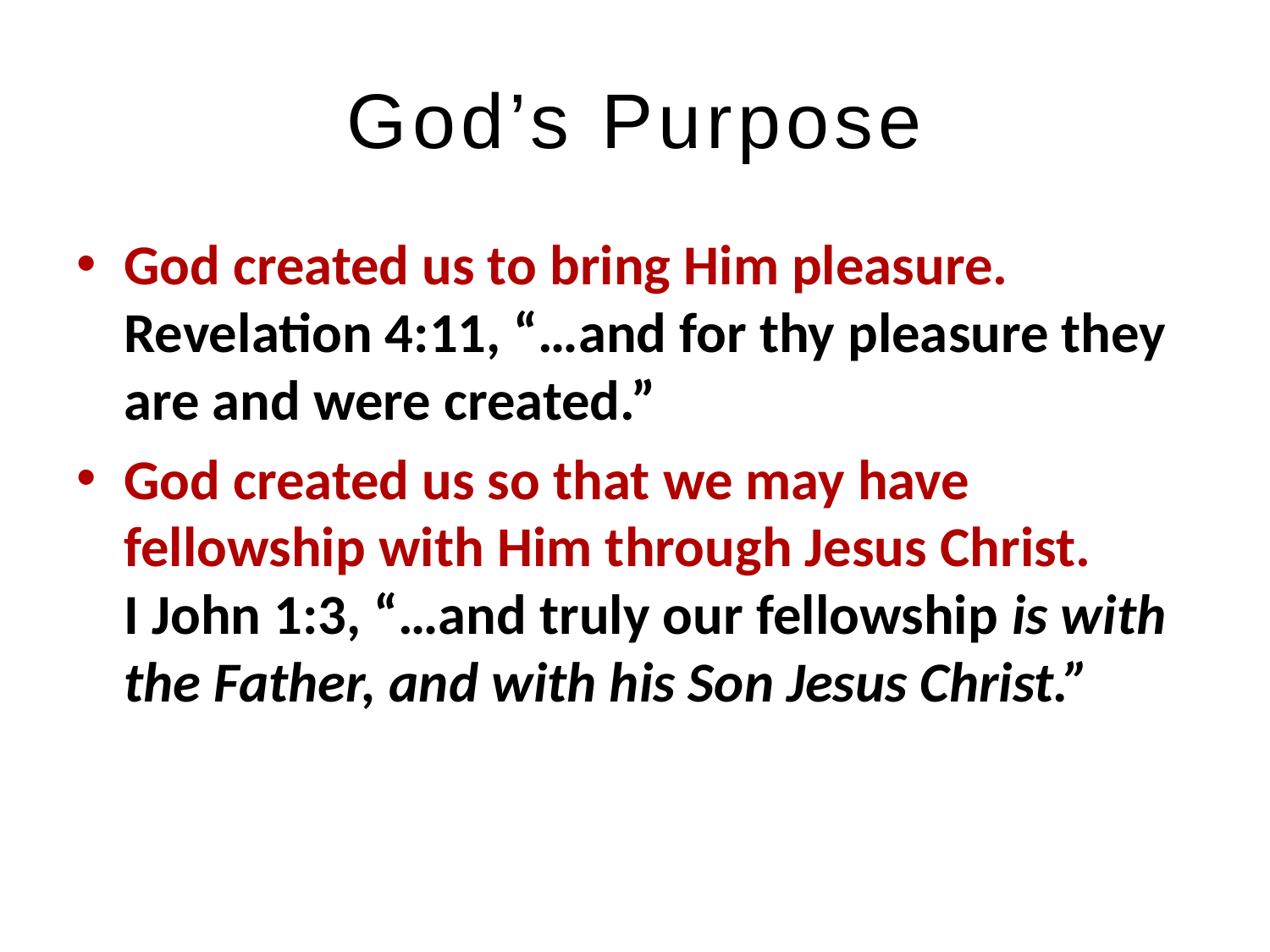

# God’s Purpose
God created us to bring Him pleasure.
Revelation 4:11, “…and for thy pleasure they are and were created.”
God created us so that we may have fellowship with Him through Jesus Christ.
I John 1:3, “…and truly our fellowship is with the Father, and with his Son Jesus Christ.”